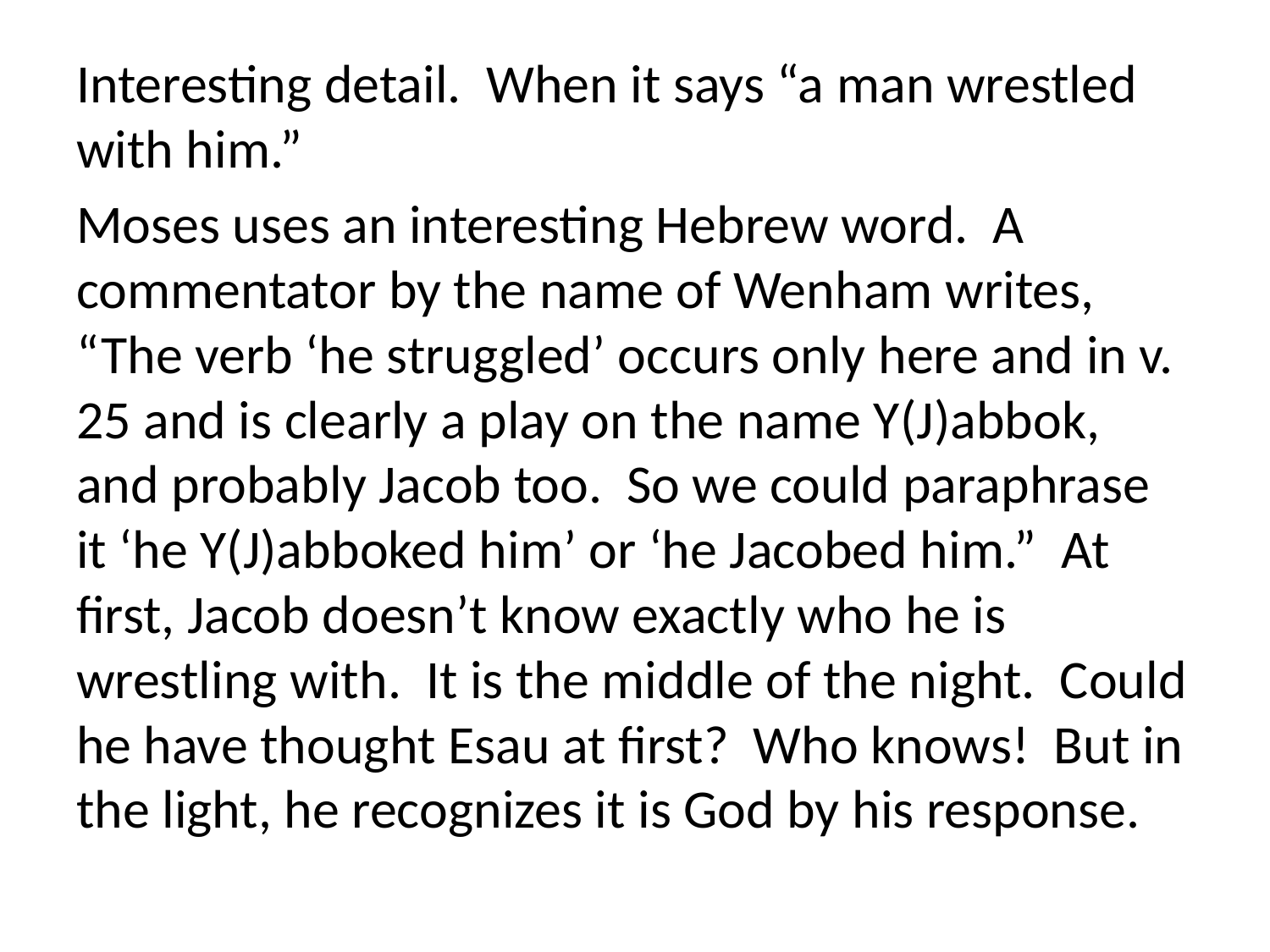

Interesting detail.  When it says “a man wrestled with him.”
Moses uses an interesting Hebrew word.  A commentator by the name of Wenham writes, “The verb ‘he struggled’ occurs only here and in v. 25 and is clearly a play on the name Y(J)abbok, and probably Jacob too.  So we could paraphrase it ‘he Y(J)abboked him’ or ‘he Jacobed him.”  At first, Jacob doesn’t know exactly who he is wrestling with.  It is the middle of the night.  Could he have thought Esau at first?  Who knows!  But in the light, he recognizes it is God by his response.